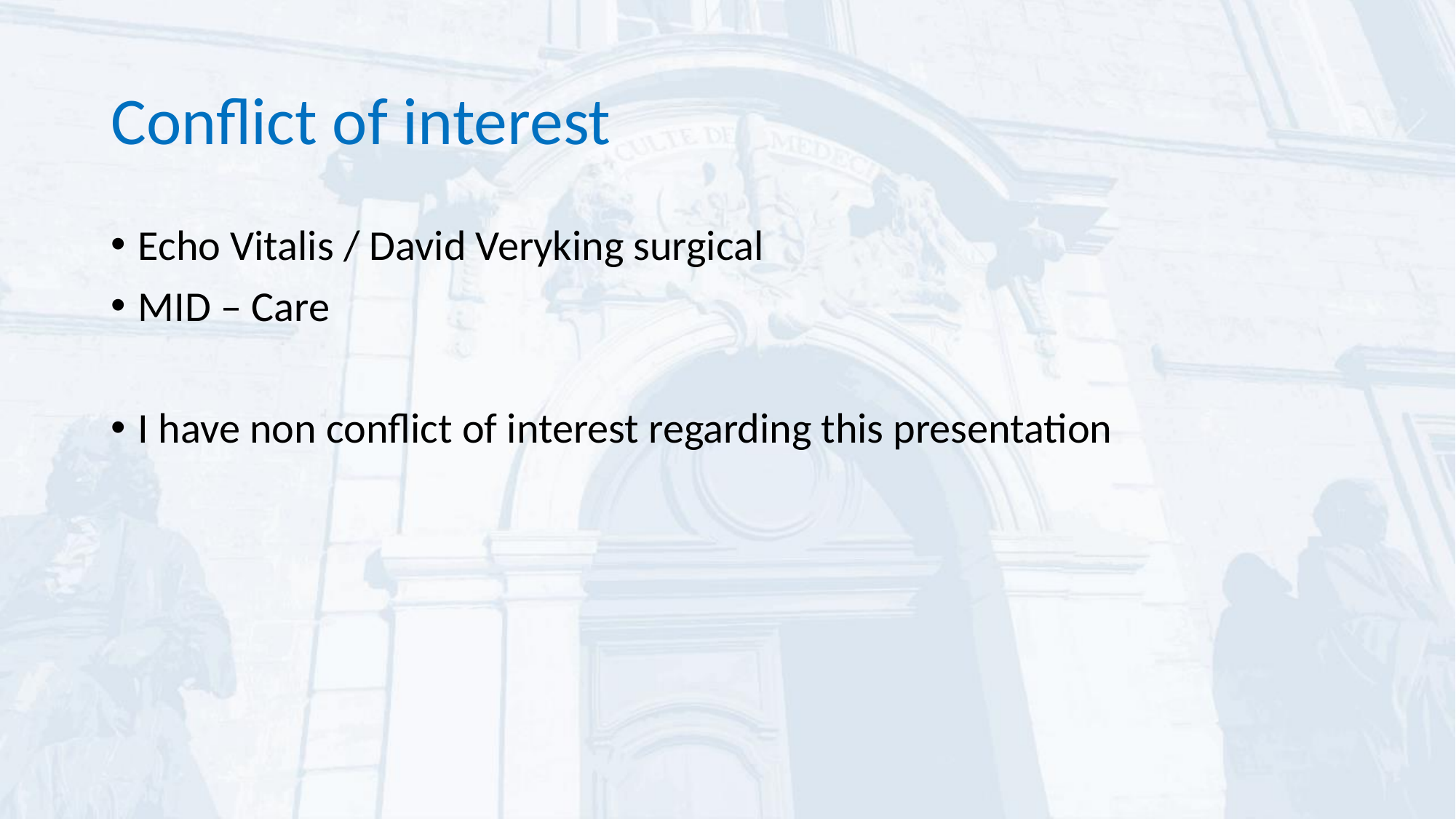

# Conflict of interest
Echo Vitalis / David Veryking surgical
MID – Care

I have non conflict of interest regarding this presentation